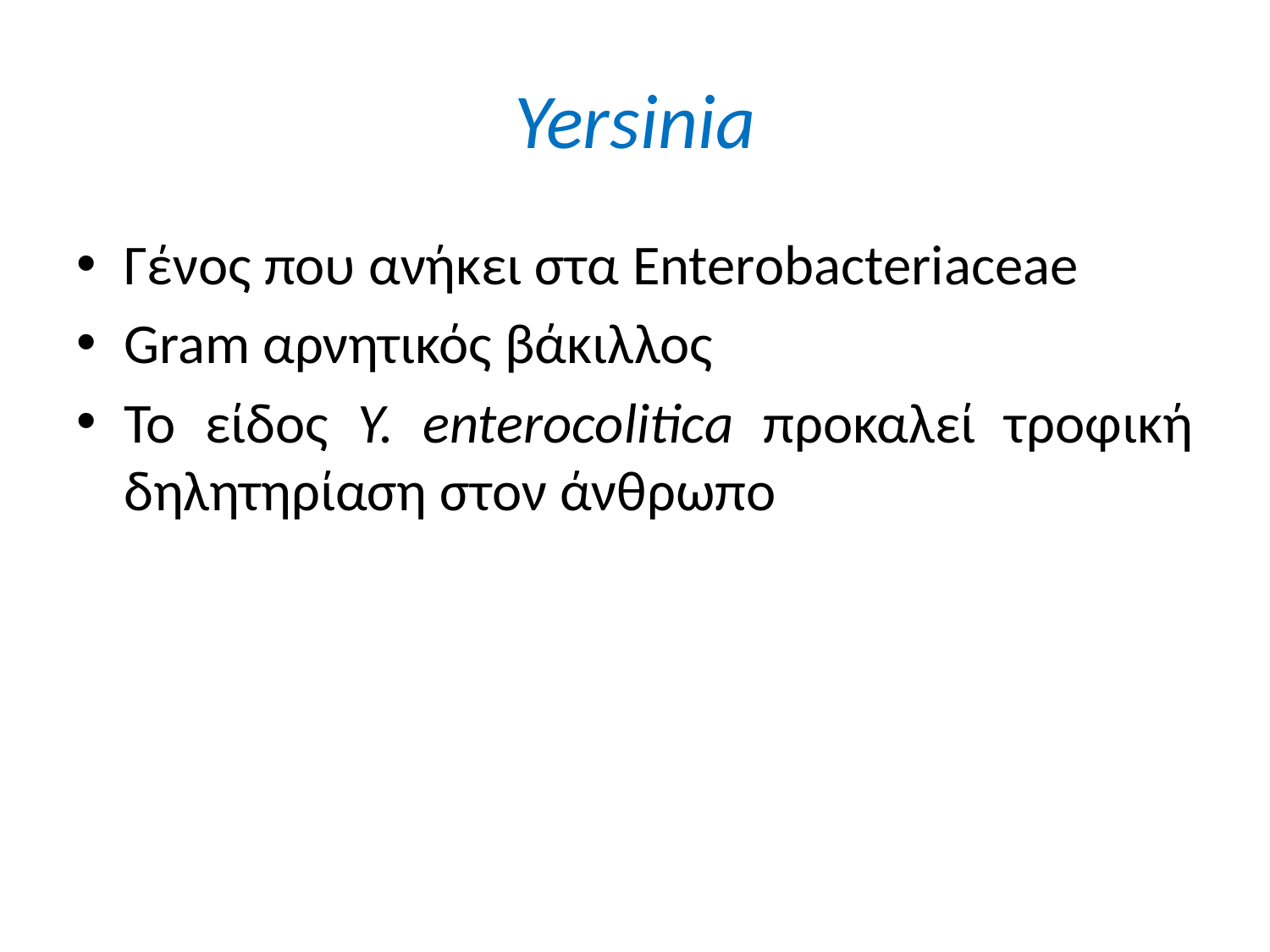

# Yersinia
Γένος που ανήκει στα Enterobacteriaceae
Gram αρνητικός βάκιλλος
Το είδος Y. enterocolitica προκαλεί τροφική δηλητηρίαση στον άνθρωπο